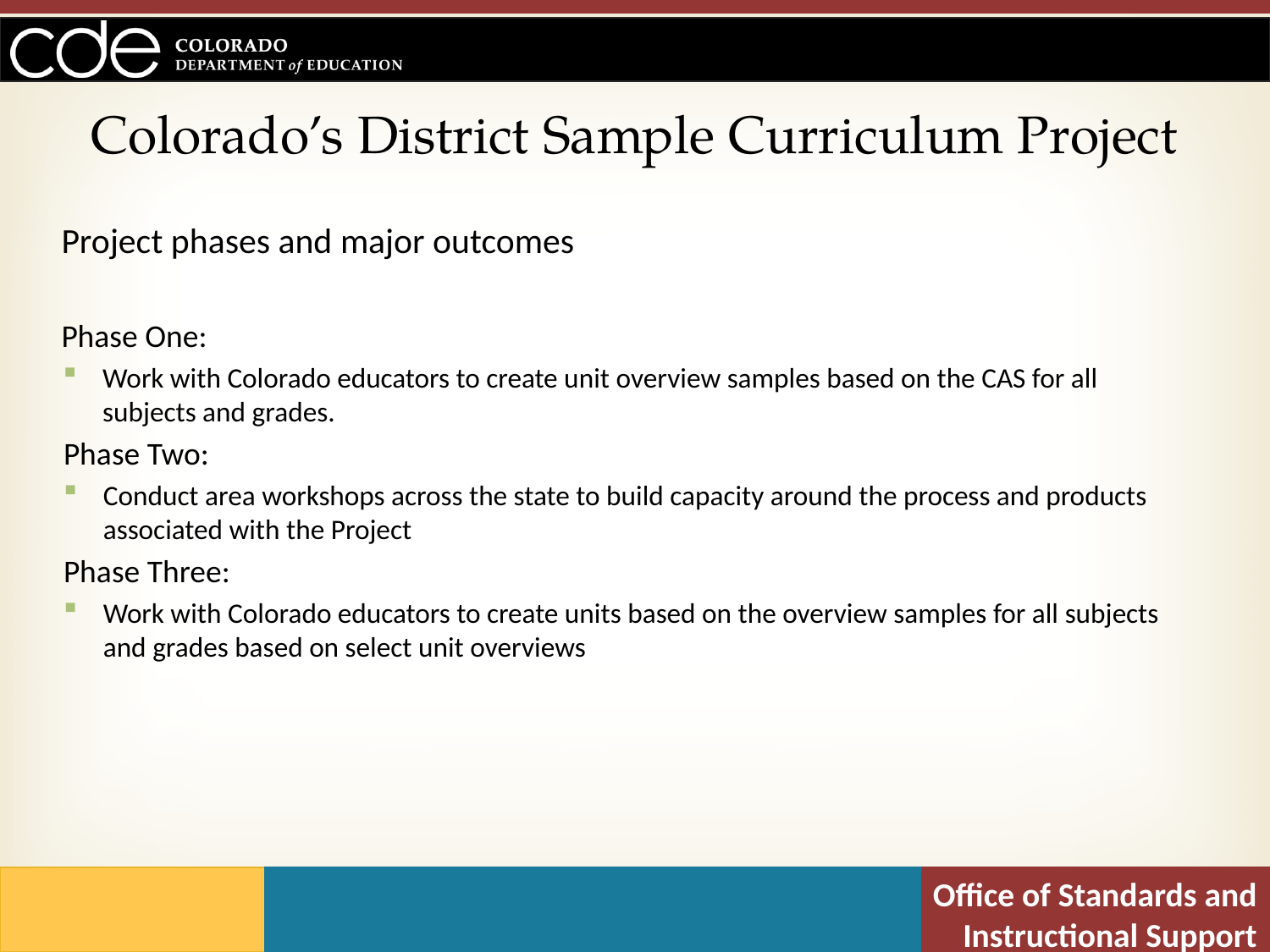

# Colorado’s District Sample Curriculum Project
Project phases and major outcomes

Phase One:
Work with Colorado educators to create unit overview samples based on the CAS for all subjects and grades.
Phase Two:
Conduct area workshops across the state to build capacity around the process and products associated with the Project
Phase Three:
Work with Colorado educators to create units based on the overview samples for all subjects and grades based on select unit overviews